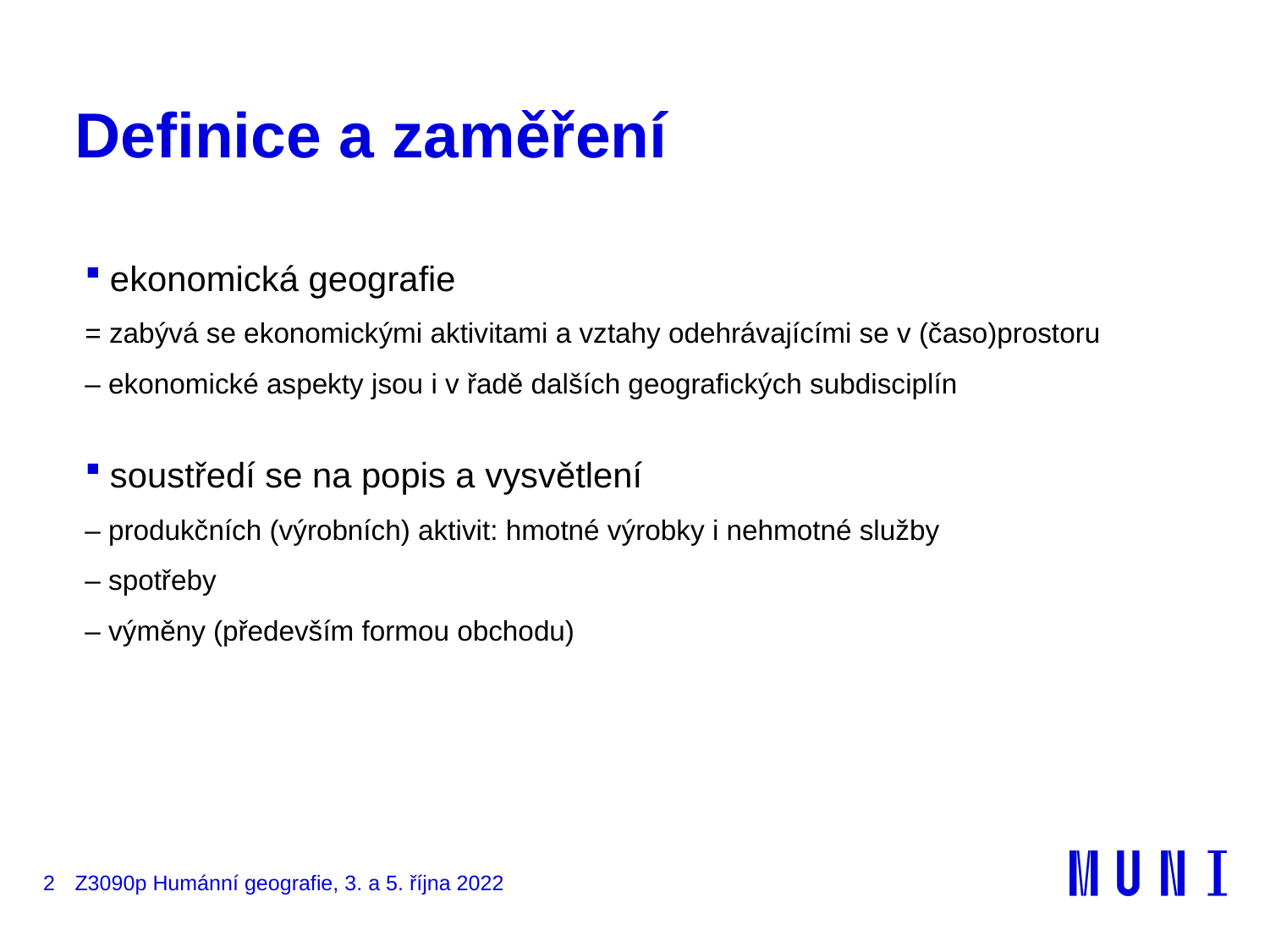

# Definice a zaměření
ekonomická geografie
= zabývá se ekonomickými aktivitami a vztahy odehrávajícími se v (časo)prostoru
– ekonomické aspekty jsou i v řadě dalších geografických subdisciplín

soustředí se na popis a vysvětlení
– produkčních (výrobních) aktivit: hmotné výrobky i nehmotné služby
– spotřeby
– výměny (především formou obchodu)

2
Z3090p Humánní geografie, 3. a 5. října 2022